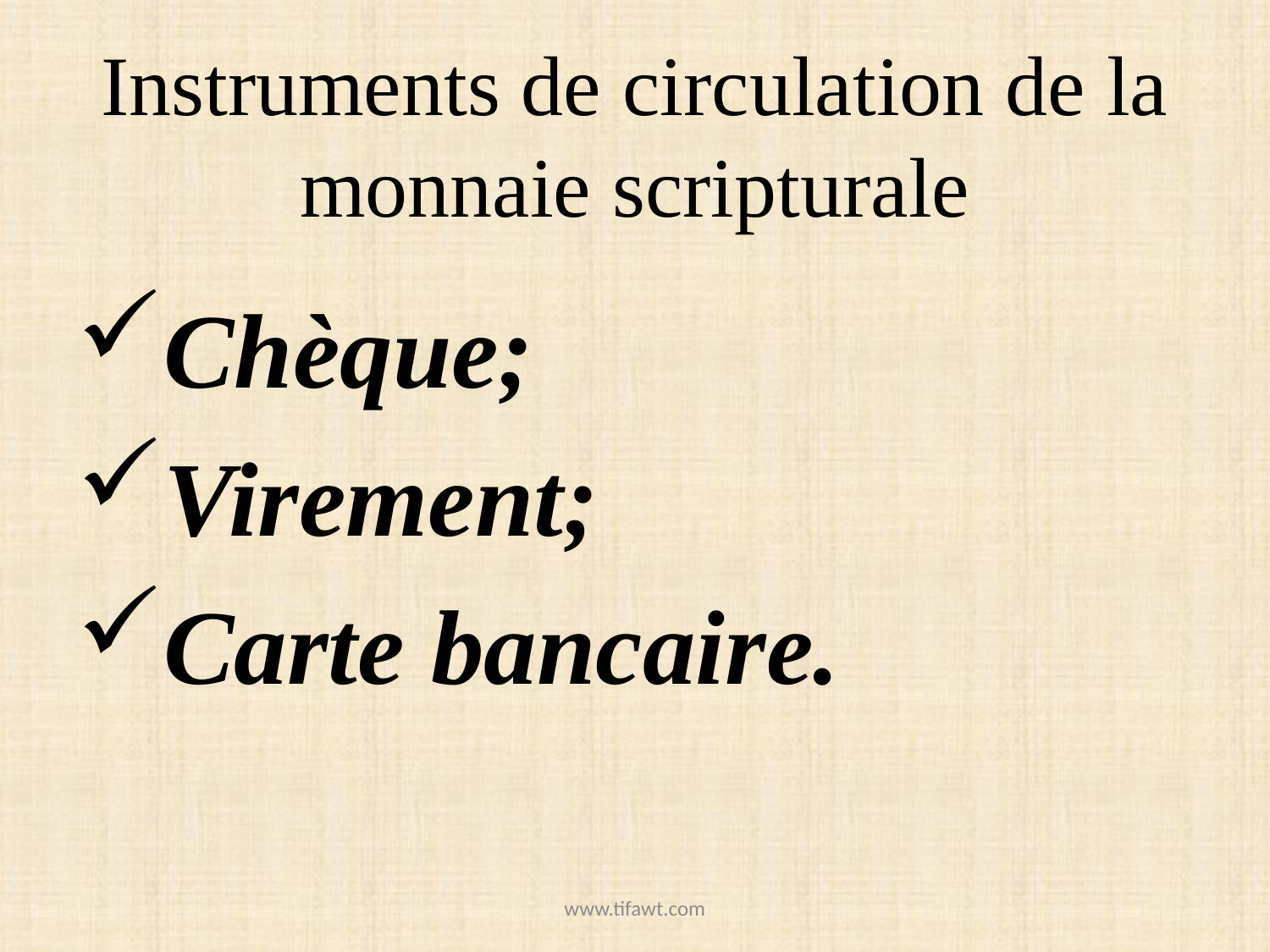

# Instruments de circulation de la monnaie scripturale
Chèque;
Virement;
Carte bancaire.
www.tifawt.com